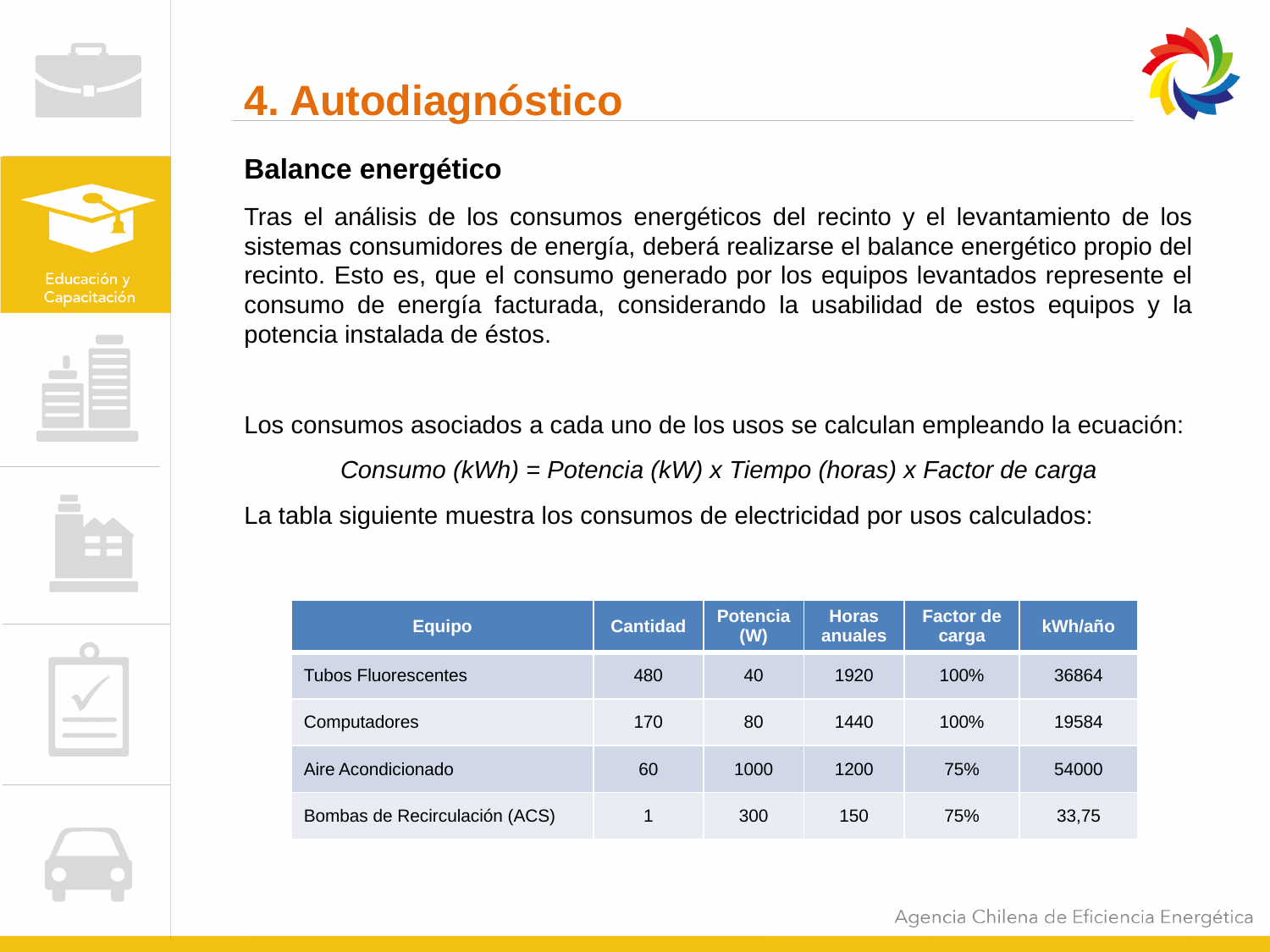

# 4. Autodiagnóstico
Balance energético
Tras el análisis de los consumos energéticos del recinto y el levantamiento de los sistemas consumidores de energía, deberá realizarse el balance energético propio del recinto. Esto es, que el consumo generado por los equipos levantados represente el consumo de energía facturada, considerando la usabilidad de estos equipos y la potencia instalada de éstos.

Los consumos asociados a cada uno de los usos se calculan empleando la ecuación:
Consumo (kWh) = Potencia (kW) x Tiempo (horas) x Factor de carga
La tabla siguiente muestra los consumos de electricidad por usos calculados:

| Equipo | Cantidad | Potencia (W) | Horas anuales | Factor de carga | kWh/año |
| --- | --- | --- | --- | --- | --- |
| Tubos Fluorescentes | 480 | 40 | 1920 | 100% | 36864 |
| Computadores | 170 | 80 | 1440 | 100% | 19584 |
| Aire Acondicionado | 60 | 1000 | 1200 | 75% | 54000 |
| Bombas de Recirculación (ACS) | 1 | 300 | 150 | 75% | 33,75 |